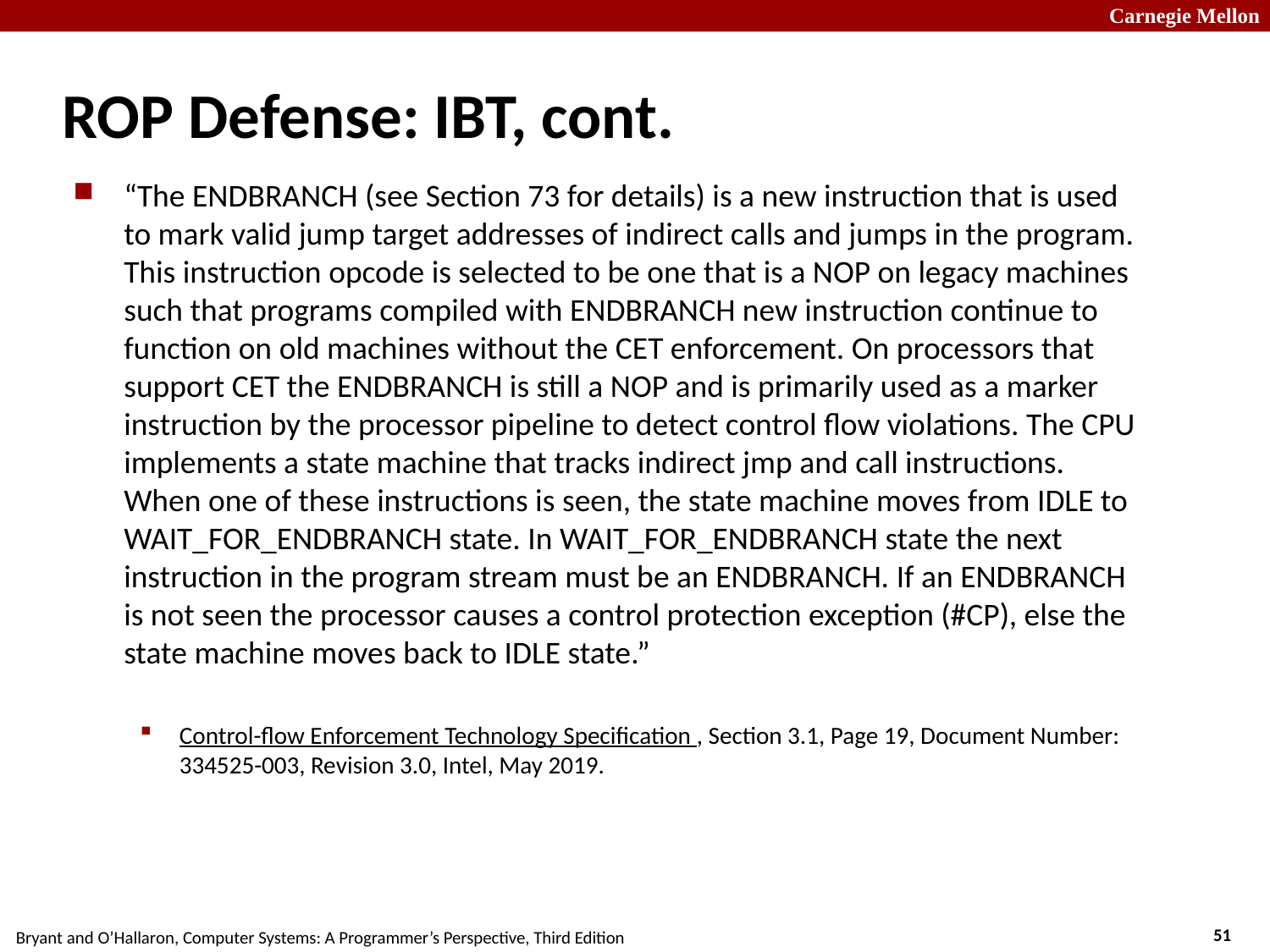

# ROP Defense: IBT, cont.
“The ENDBRANCH (see Section 73 for details) is a new instruction that is used to mark valid jump target addresses of indirect calls and jumps in the program. This instruction opcode is selected to be one that is a NOP on legacy machines such that programs compiled with ENDBRANCH new instruction continue to function on old machines without the CET enforcement. On processors that support CET the ENDBRANCH is still a NOP and is primarily used as a marker instruction by the processor pipeline to detect control flow violations. The CPU implements a state machine that tracks indirect jmp and call instructions. When one of these instructions is seen, the state machine moves from IDLE to WAIT_FOR_ENDBRANCH state. In WAIT_FOR_ENDBRANCH state the next instruction in the program stream must be an ENDBRANCH. If an ENDBRANCH is not seen the processor causes a control protection exception (#CP), else the state machine moves back to IDLE state.”

Control-flow Enforcement Technology Specification , Section 3.1, Page 19, Document Number: 334525-003, Revision 3.0, Intel, May 2019.